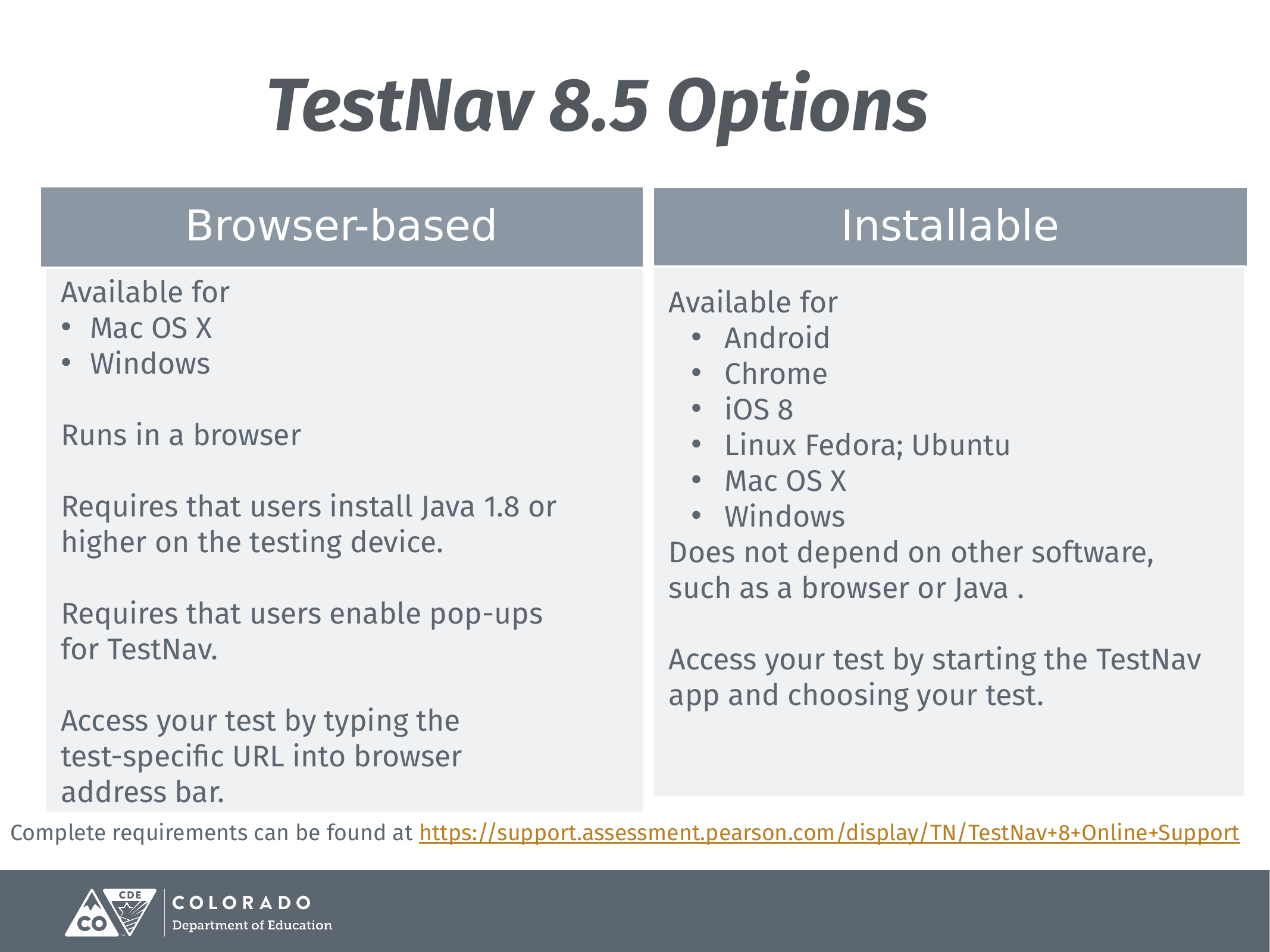

# TestNav 8.5 Options
Browser-based
Installable
Available for
 Mac OS X
 Windows

Runs in a browser

Requires that users install Java 1.8 or higher on the testing device.

Requires that users enable pop-ups
for TestNav.

Access your test by typing the
test-specific URL into browser
address bar.
Available for
Android
Chrome
iOS 8
Linux Fedora; Ubuntu
Mac OS X
Windows
Does not depend on other software, such as a browser or Java .

Access your test by starting the TestNav app and choosing your test.
Complete requirements can be found at https://support.assessment.pearson.com/display/TN/TestNav+8+Online+Support